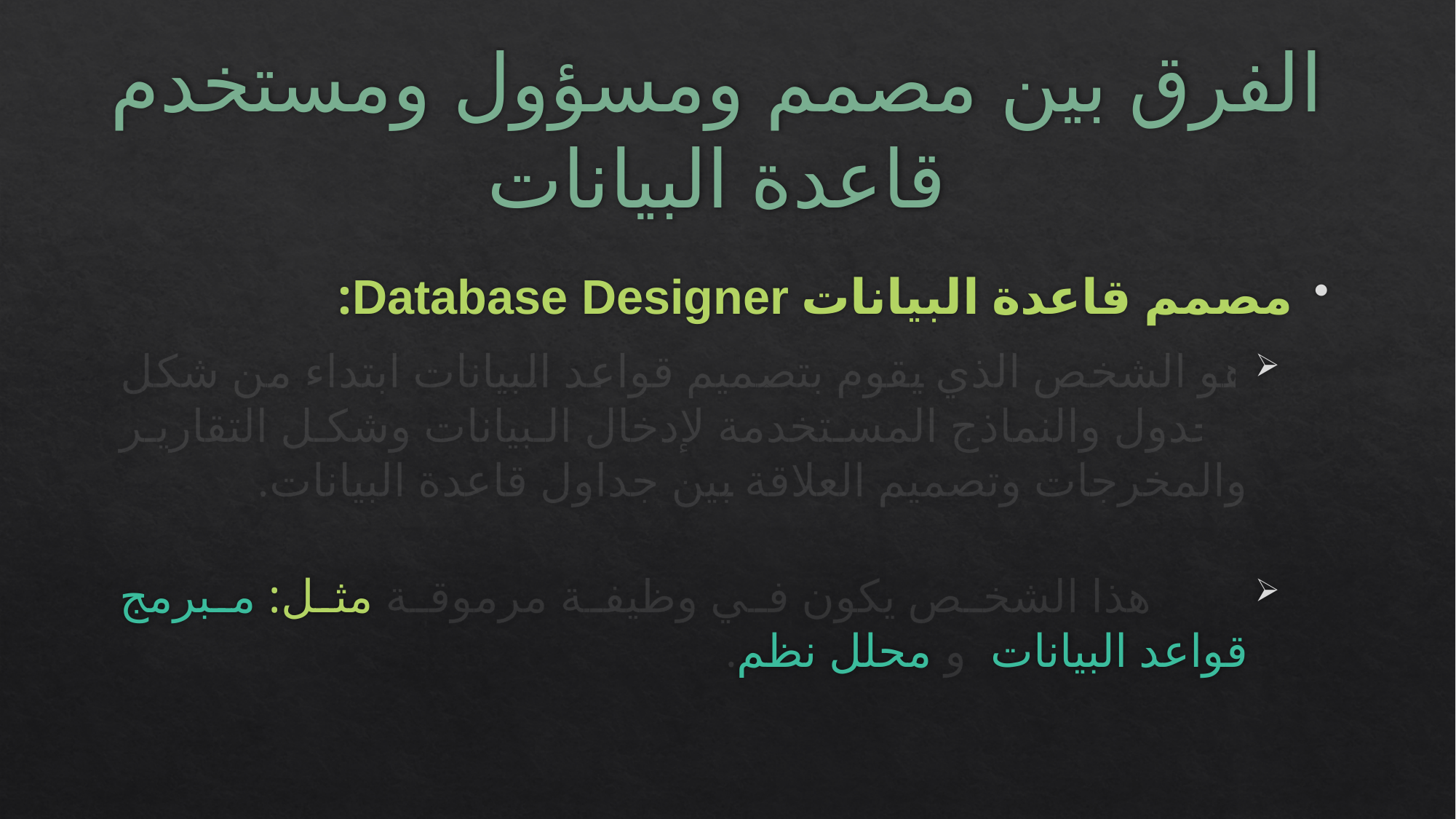

# الفرق بين مصمم ومسؤول ومستخدم قاعدة البيانات
مصمم قاعدة البيانات Database Designer:
هو الشخص الذي يقوم بتصميم قواعد البيانات ابتداء من شكل الجدول والنماذج المستخدمة لإدخال البيانات وشكل التقارير والمخرجات وتصميم العلاقة بين جداول قاعدة البيانات.

عادة هذا الشخص يكون في وظيفة مرموقة مثل: مبرمج قواعد البيانات أو محلل نظم.